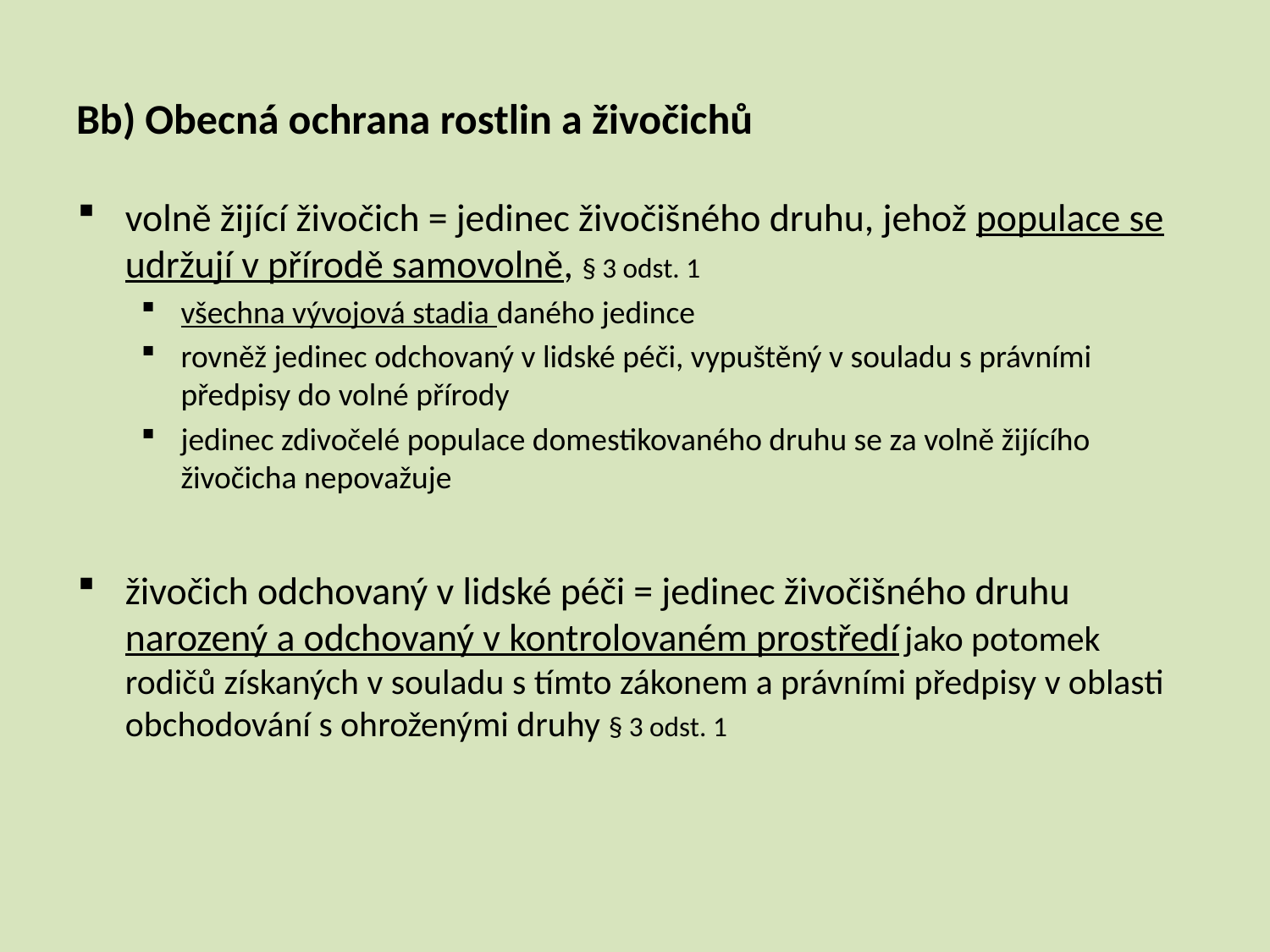

# Bb) Obecná ochrana rostlin a živočichů
volně žijící živočich = jedinec živočišného druhu, jehož populace se udržují v přírodě samovolně, § 3 odst. 1
všechna vývojová stadia daného jedince
rovněž jedinec odchovaný v lidské péči, vypuštěný v souladu s právními předpisy do volné přírody
jedinec zdivočelé populace domestikovaného druhu se za volně žijícího živočicha nepovažuje

živočich odchovaný v lidské péči = jedinec živočišného druhu narozený a odchovaný v kontrolovaném prostředí jako potomek rodičů získaných v souladu s tímto zákonem a právními předpisy v oblasti obchodování s ohroženými druhy § 3 odst. 1